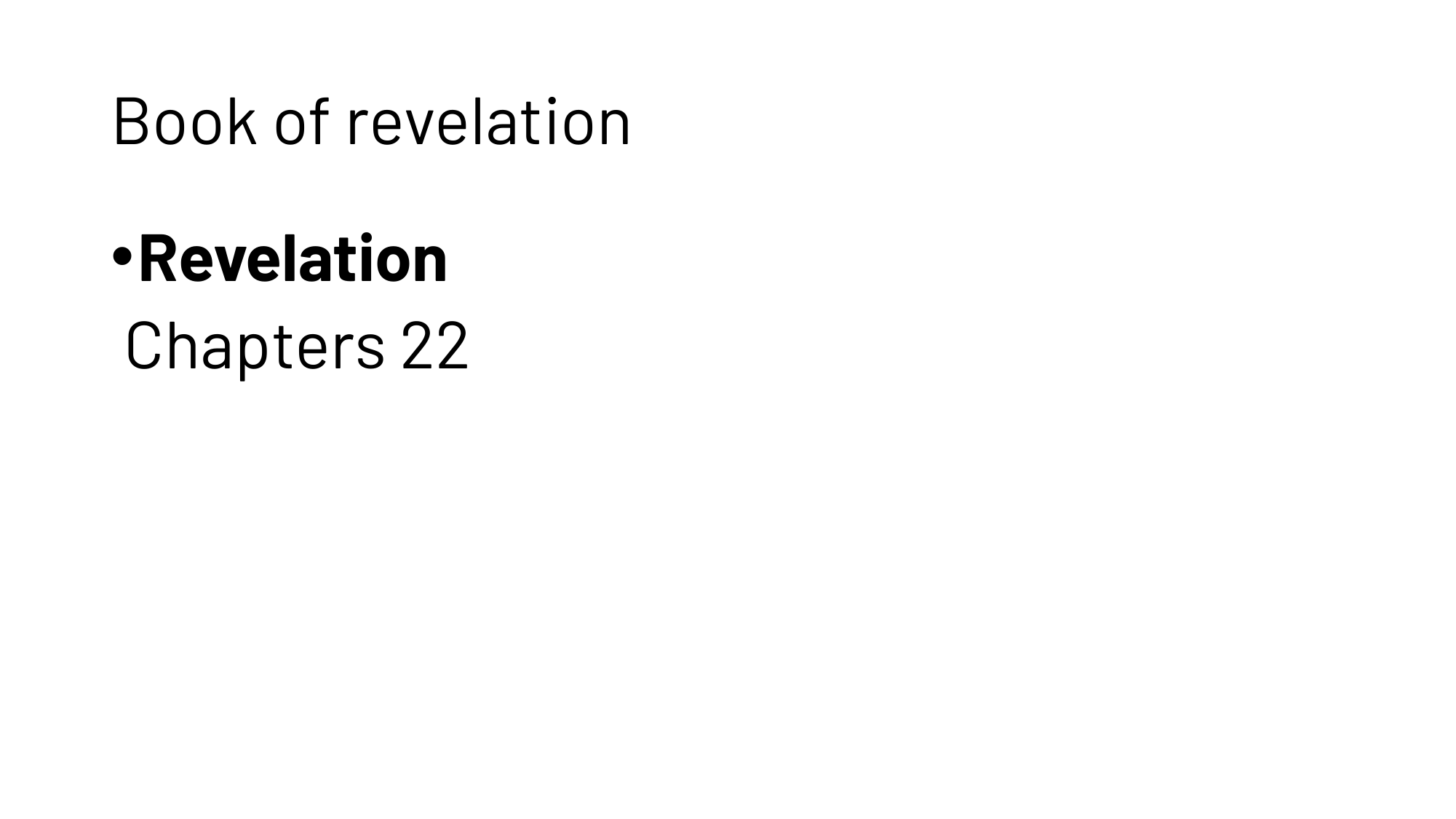

# Book of revelation
Revelation
 Chapters 22